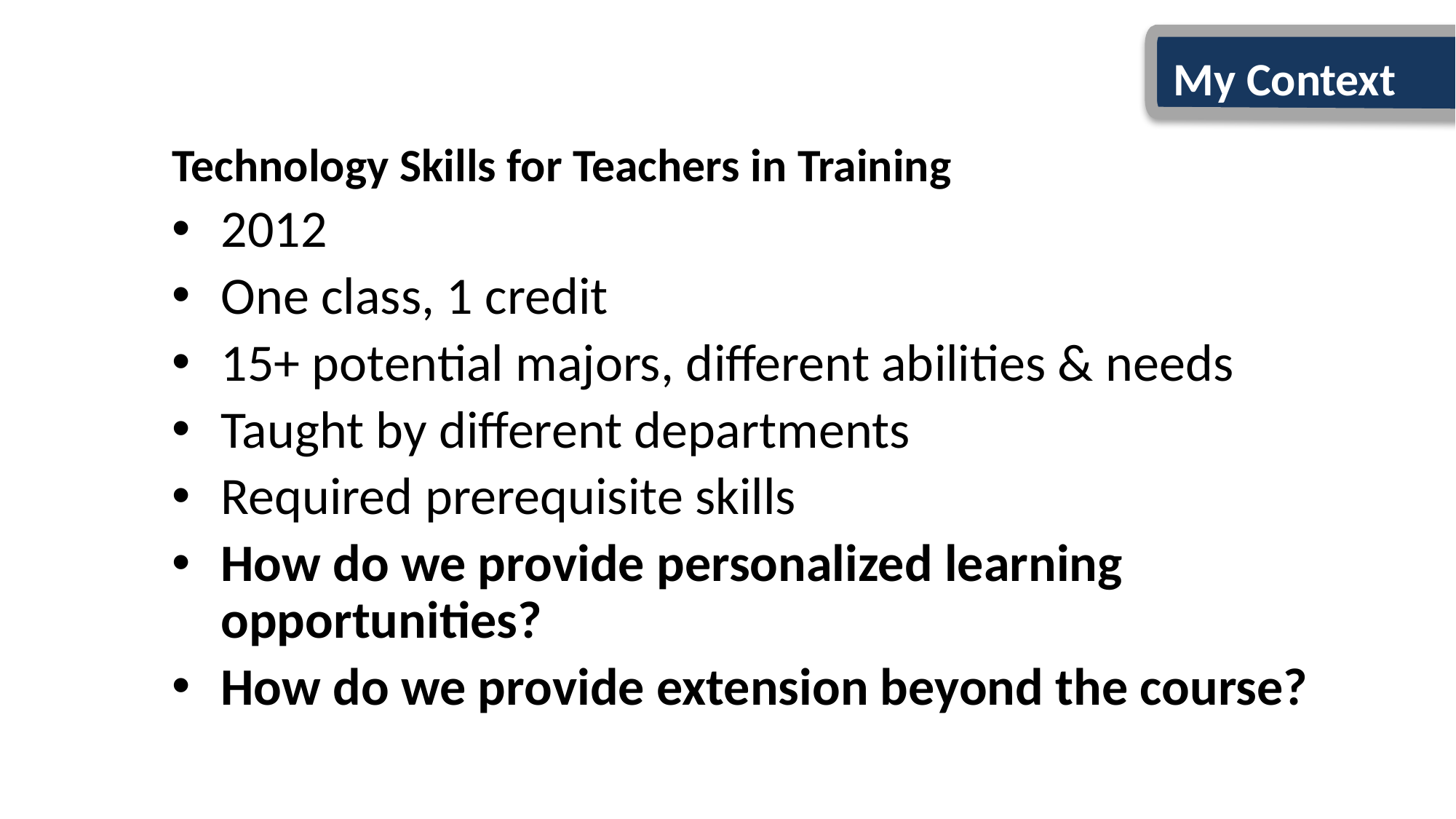

My Context
Technology Skills for Teachers in Training
2012
One class, 1 credit
15+ potential majors, different abilities & needs
Taught by different departments
Required prerequisite skills
How do we provide personalized learning opportunities?
How do we provide extension beyond the course?